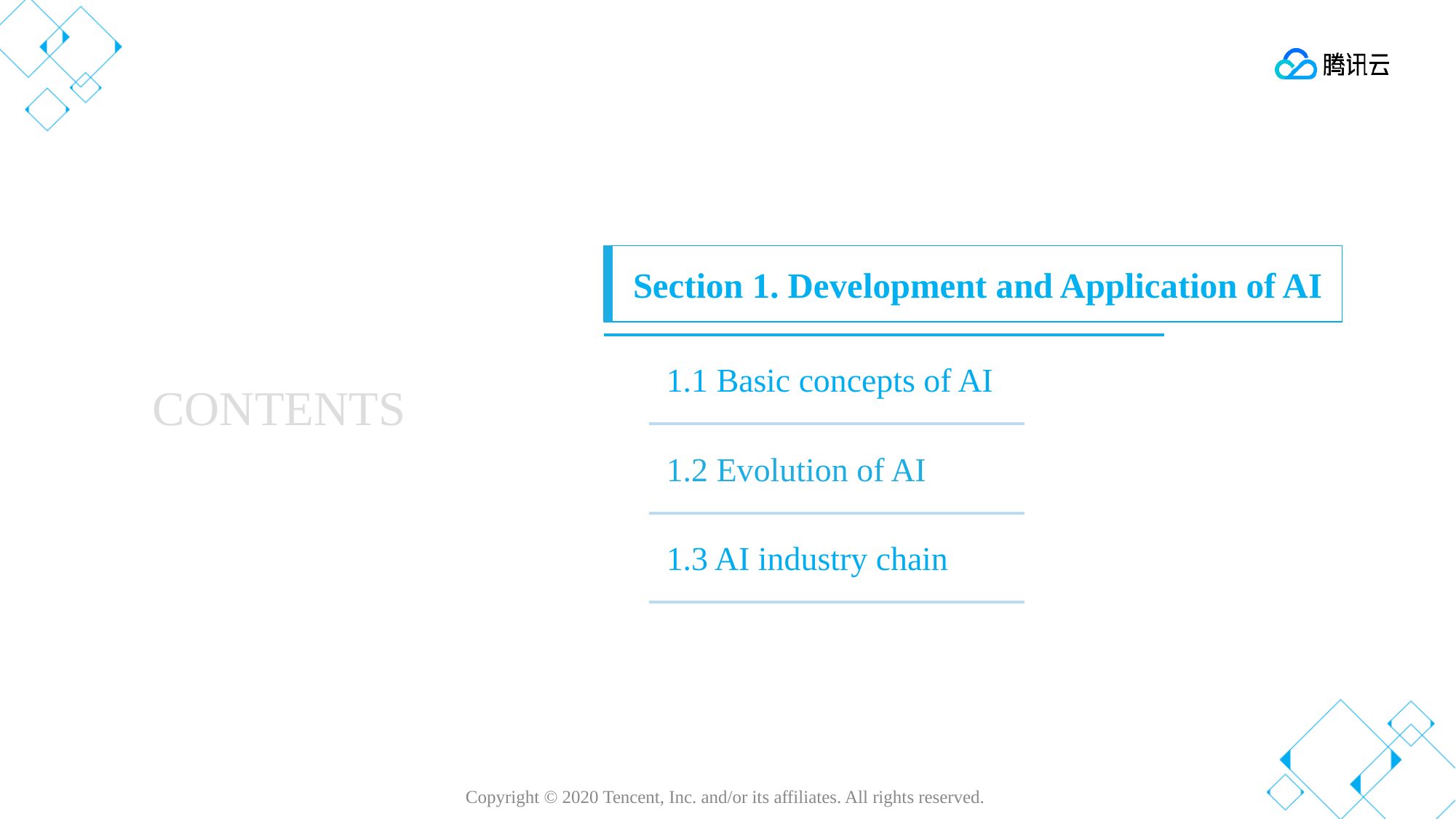

Section 1. Development and Application of AI

1.1 Basic concepts of AI

1.2 Evolution of AI

1.3 AI industry chain
CONTENTS
Copyright © 2020 Tencent, Inc. and/or its affiliates. All rights reserved.